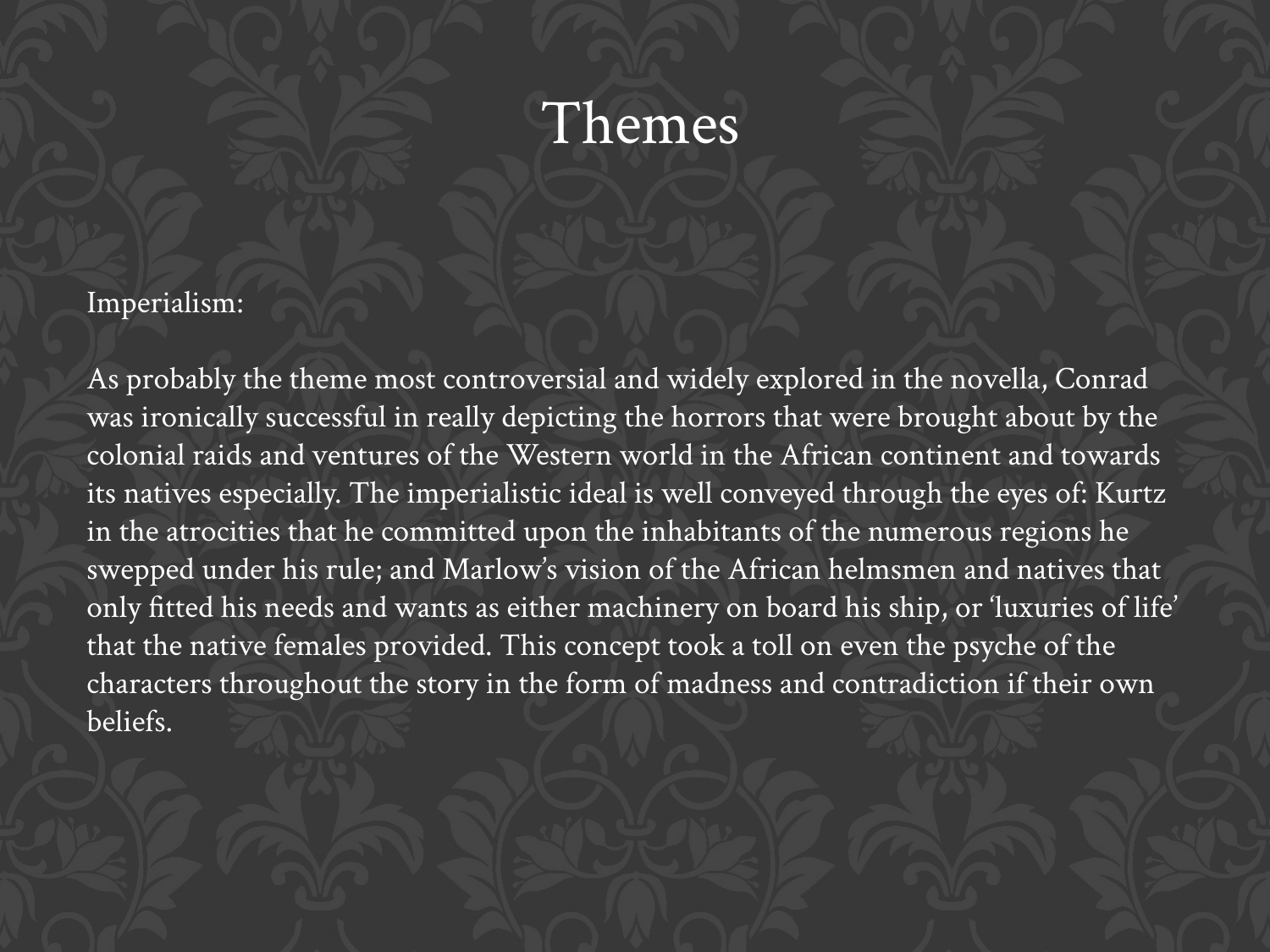

Themes
Imperialism:

As probably the theme most controversial and widely explored in the novella, Conrad was ironically successful in really depicting the horrors that were brought about by the colonial raids and ventures of the Western world in the African continent and towards its natives especially. The imperialistic ideal is well conveyed through the eyes of: Kurtz in the atrocities that he committed upon the inhabitants of the numerous regions he swepped under his rule; and Marlow’s vision of the African helmsmen and natives that only fitted his needs and wants as either machinery on board his ship, or ‘luxuries of life’ that the native females provided. This concept took a toll on even the psyche of the characters throughout the story in the form of madness and contradiction if their own beliefs.